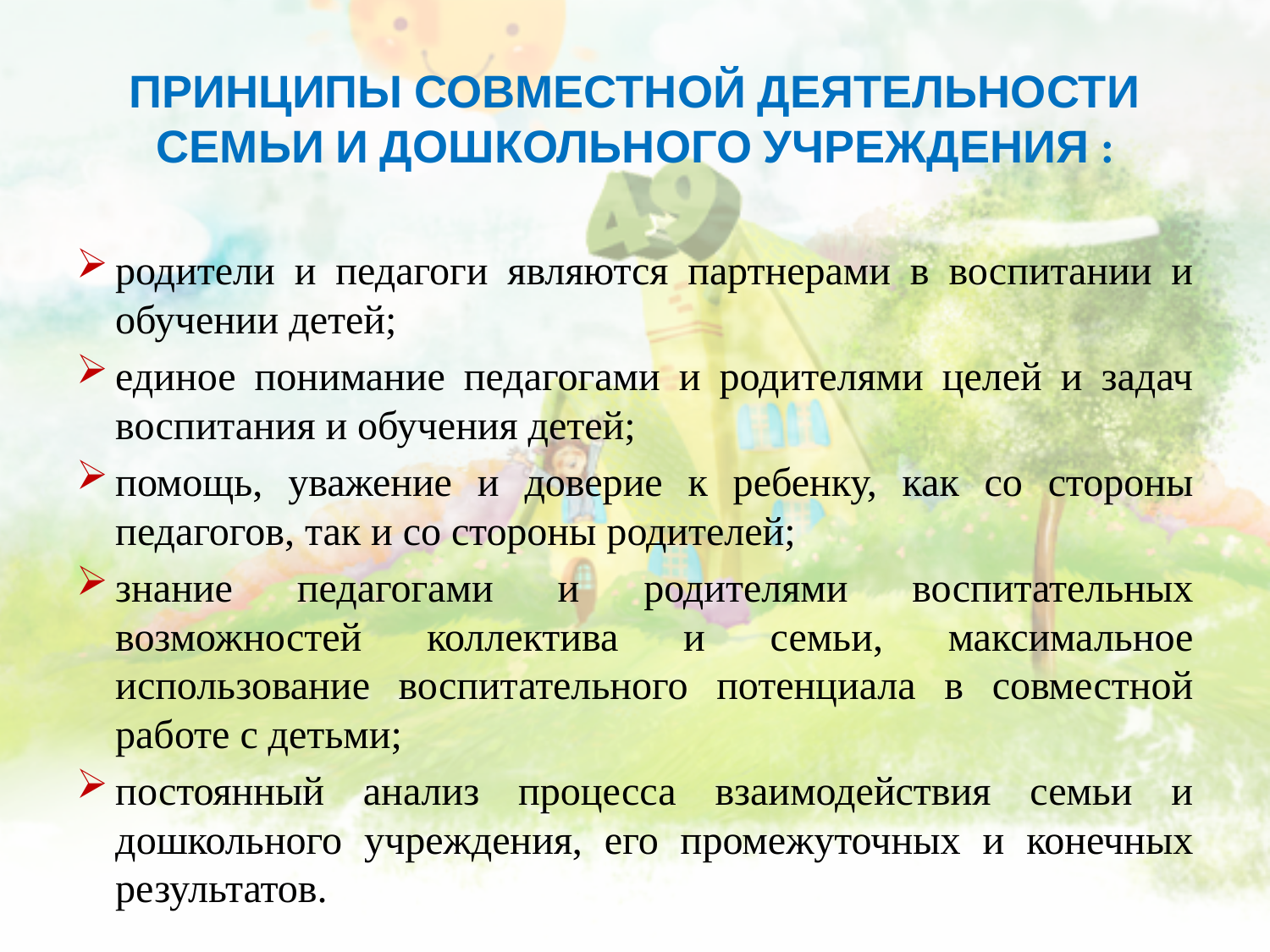

# ПРИНЦИПЫ СОВМЕСТНОЙ ДЕЯТЕЛЬНОСТИ СЕМЬИ И ДОШКОЛЬНОГО УЧРЕЖДЕНИЯ :
родители и педагоги являются партнерами в воспитании и обучении детей;
единое понимание педагогами и родителями целей и задач воспитания и обучения детей;
помощь, уважение и доверие к ребенку, как со стороны педагогов, так и со стороны родителей;
знание педагогами и родителями воспитательных возможностей коллектива и семьи, максимальное использование воспитательного потенциала в совместной работе с детьми;
постоянный анализ процесса взаимодействия семьи и дошкольного учреждения, его промежуточных и конечных результатов.